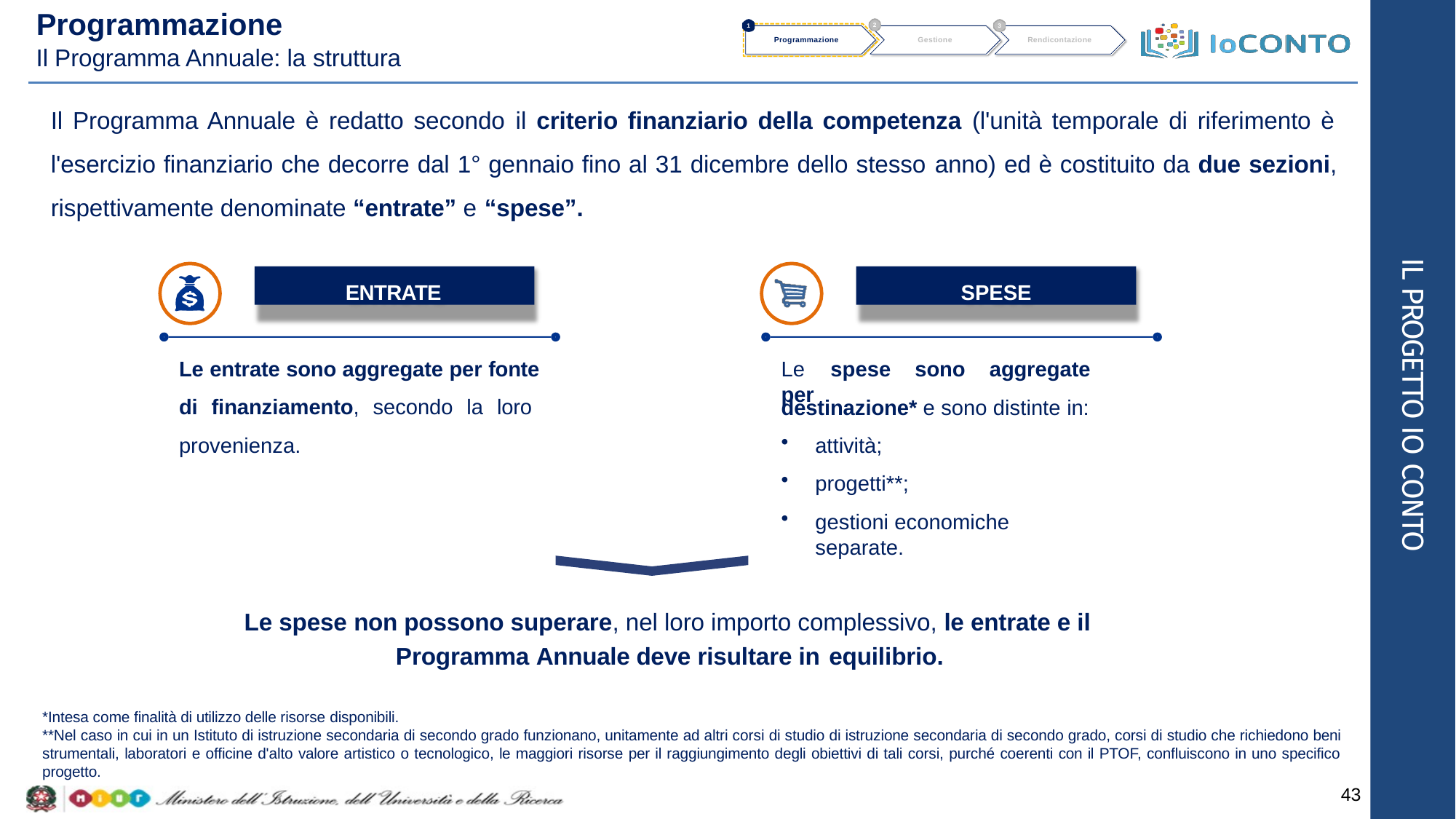

# Programmazione

2
1
3

Programmazione
Gestione
Rendicontazione
Il Programma Annuale: la struttura
Il Programma Annuale è redatto secondo il criterio finanziario della competenza (l'unità temporale di riferimento è  l'esercizio finanziario che decorre dal 1° gennaio fino al 31 dicembre dello stesso anno) ed è costituito da due sezioni,  rispettivamente denominate “entrate” e “spese”.

IL PROGETTO IO CONTO

ENTRATE
SPESE

Le entrate sono aggregate per fonte  di finanziamento, secondo la loro  provenienza.
Le	spese	sono	aggregate	per
destinazione* e sono distinte in:
attività;
progetti**;
gestioni economiche separate.

Le spese non possono superare, nel loro importo complessivo, le entrate e il  Programma Annuale deve risultare in equilibrio.
*Intesa come finalità di utilizzo delle risorse disponibili.
**Nel caso in cui in un Istituto di istruzione secondaria di secondo grado funzionano, unitamente ad altri corsi di studio di istruzione secondaria di secondo grado, corsi di studio che richiedono beni  strumentali, laboratori e officine d'alto valore artistico o tecnologico, le maggiori risorse per il raggiungimento degli obiettivi di tali corsi, purché coerenti con il PTOF, confluiscono in uno specifico  progetto.
43